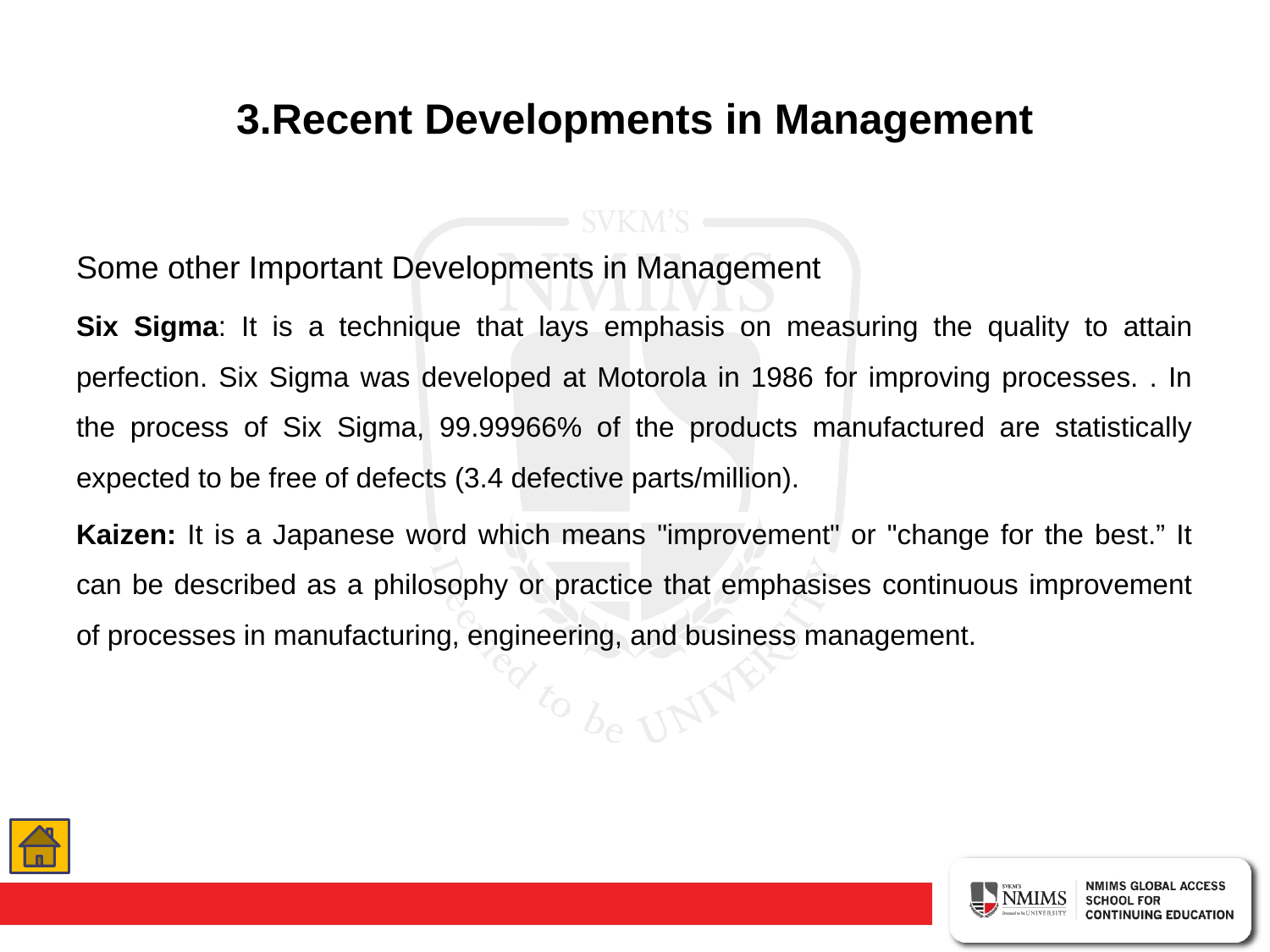

# 3.Recent Developments in Management
Some other Important Developments in Management
Six Sigma: It is a technique that lays emphasis on measuring the quality to attain perfection. Six Sigma was developed at Motorola in 1986 for improving processes. . In the process of Six Sigma, 99.99966% of the products manufactured are statistically expected to be free of defects (3.4 defective parts/million).
Kaizen: It is a Japanese word which means "improvement" or "change for the best.” It can be described as a philosophy or practice that emphasises continuous improvement of processes in manufacturing, engineering, and business management.